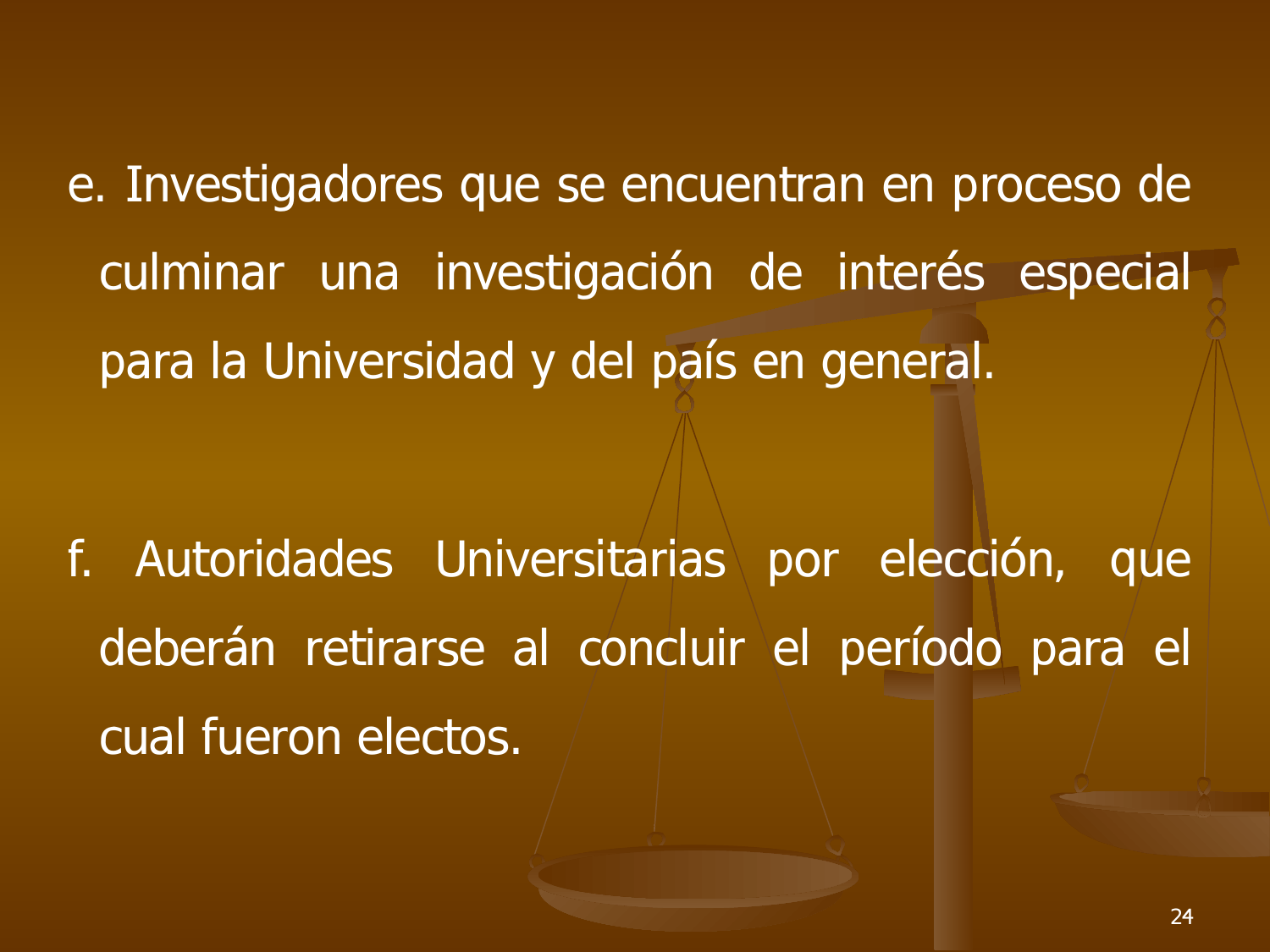

e. Investigadores que se encuentran en proceso de culminar una investigación de interés especial para la Universidad y del país en general.

f. Autoridades Universitarias por elección, que deberán retirarse al concluir el período para el cual fueron electos.

24